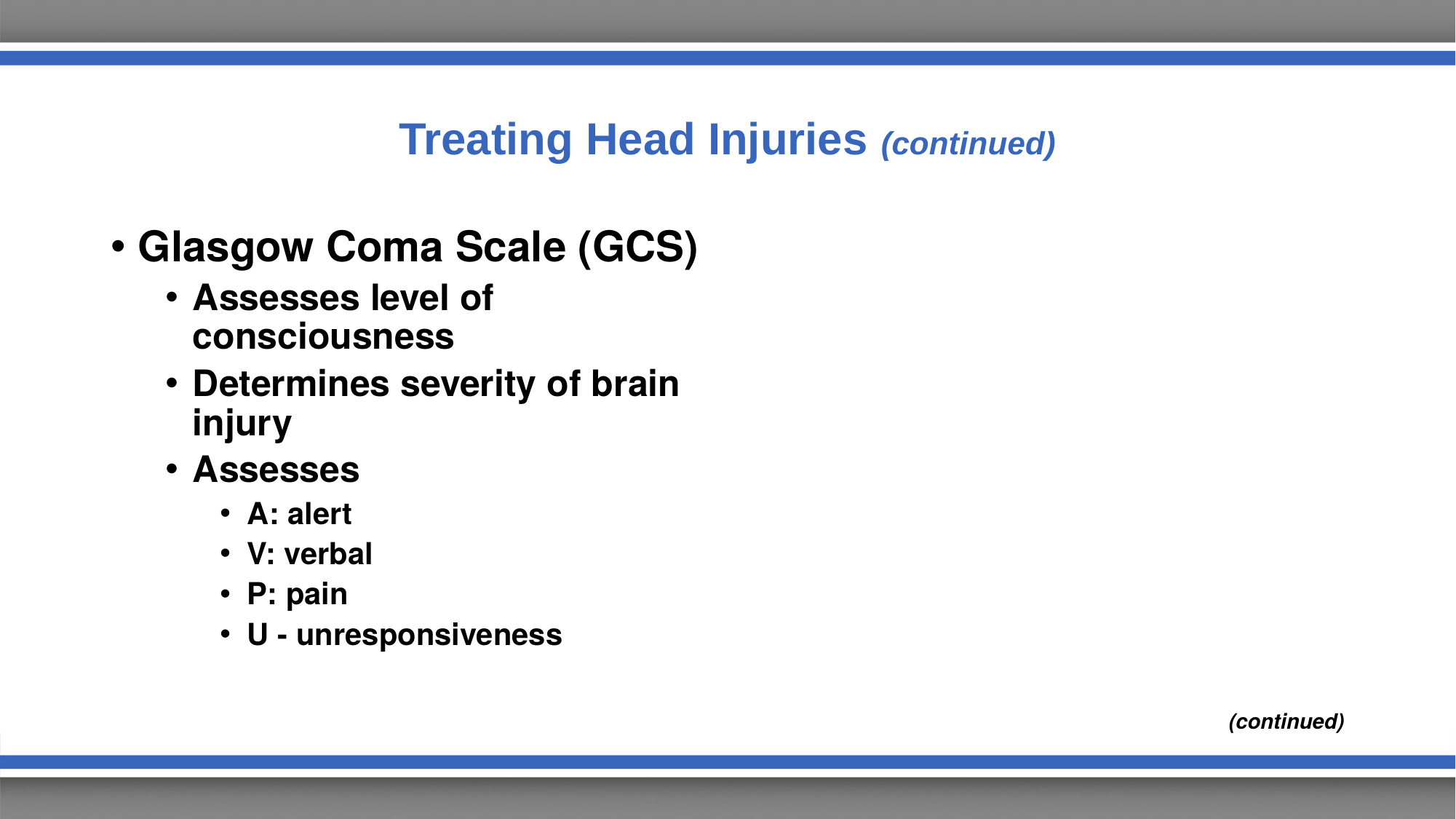

# Treating Head Injuries (continued)
Glasgow Coma Scale (GCS)
Assesses level of consciousness
Determines severity of brain injury
Assesses
A: alert
V: verbal
P: pain
U - unresponsiveness

(continued)